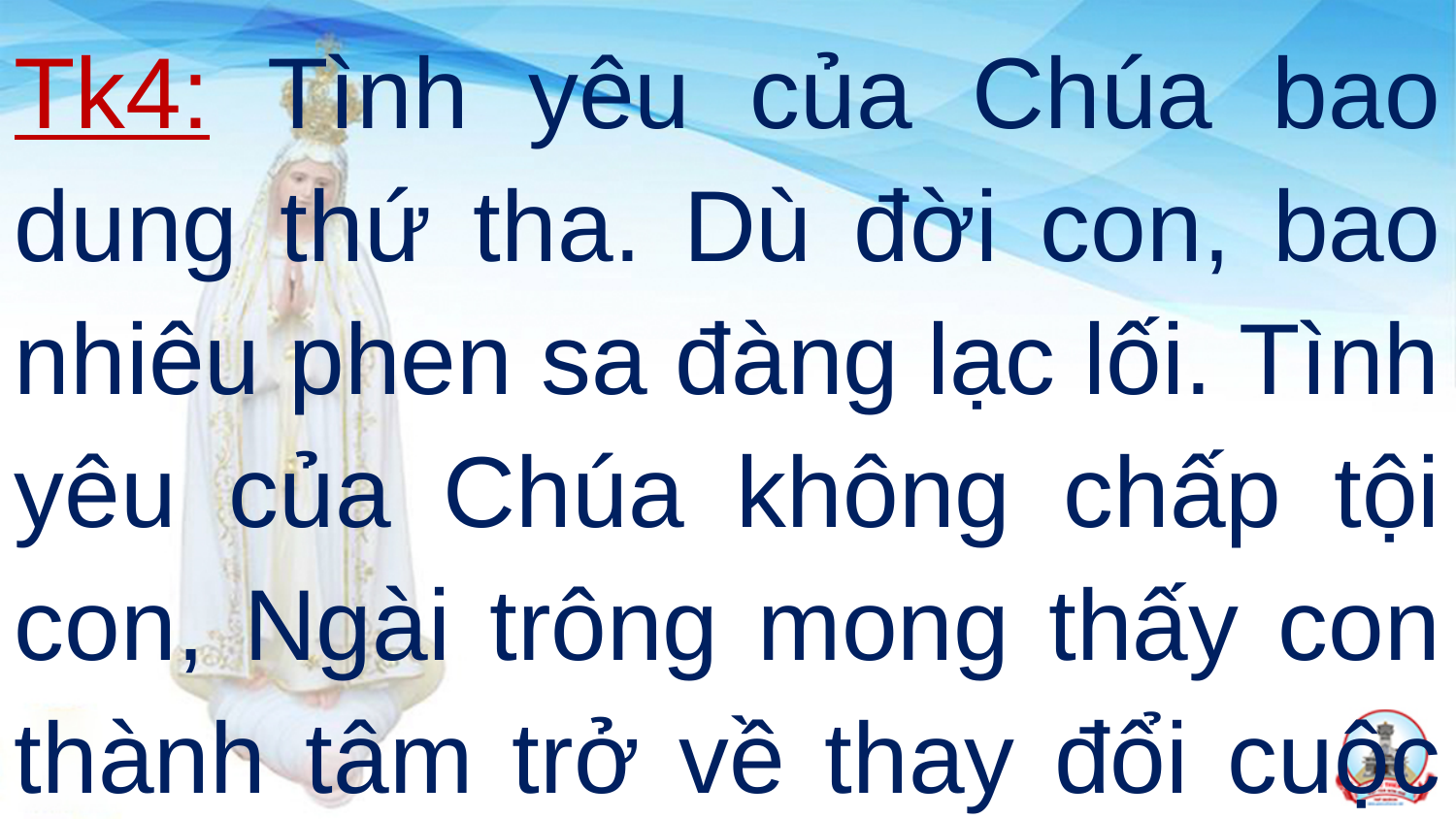

Tk4: Tình yêu của Chúa bao dung thứ tha. Dù đời con, bao nhiêu phen sa đàng lạc lối. Tình yêu của Chúa không chấp tội con, Ngài trông mong thấy con thành tâm trở về thay đổi cuộc đời.